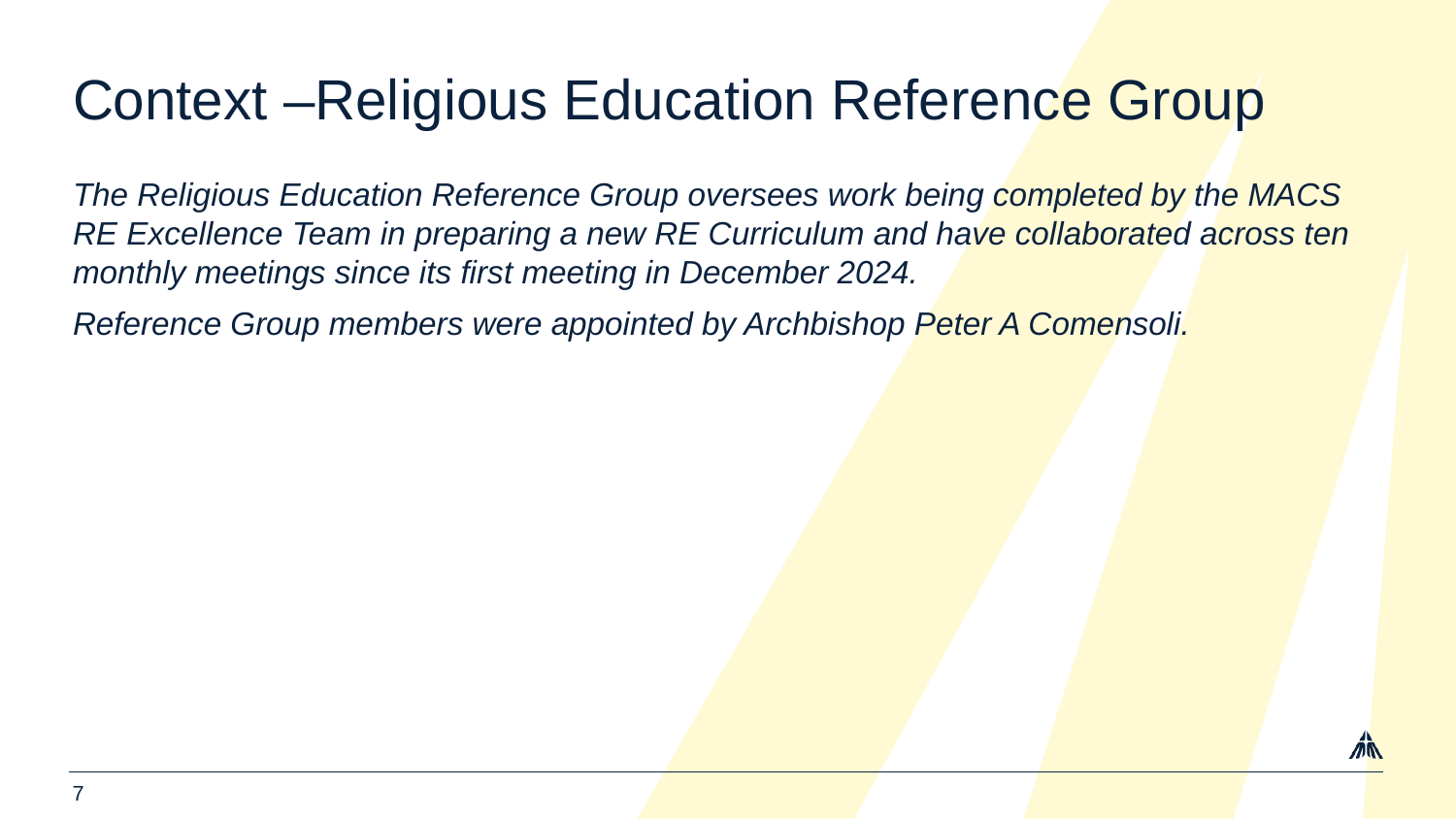

# Context –Religious Education Reference Group
The Religious Education Reference Group oversees work being completed by the MACS RE Excellence Team in preparing a new RE Curriculum and have collaborated across ten monthly meetings since its first meeting in December 2024.
Reference Group members were appointed by Archbishop Peter A Comensoli.